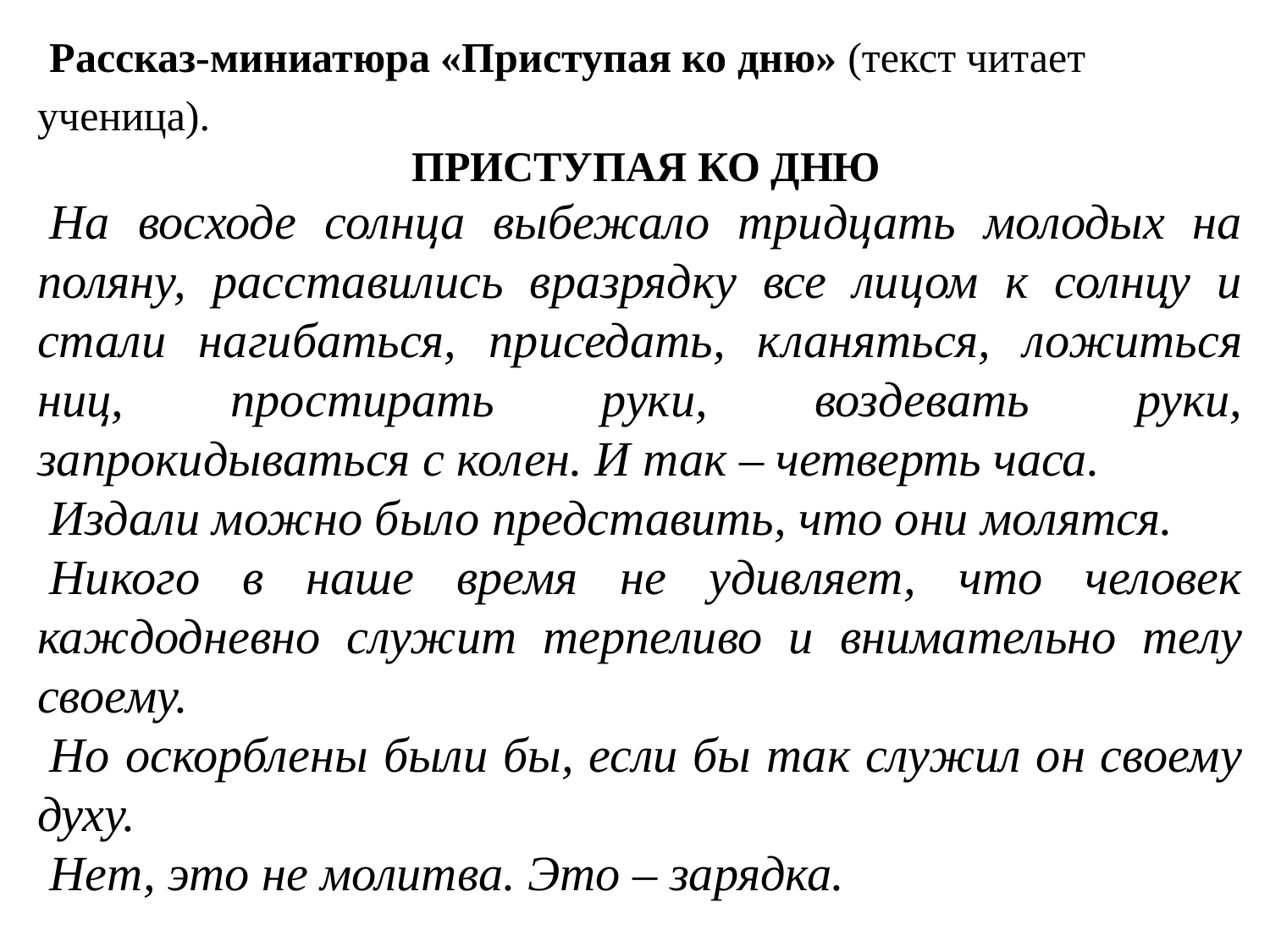

Рассказ-миниатюра «Приступая ко дню» (текст читает ученица).
ПРИСТУПАЯ КО ДНЮ
На восходе солнца выбежало тридцать молодых на поляну, расставились вразрядку все лицом к солнцу и стали нагибаться, приседать, кланяться, ложиться ниц, простирать руки, воздевать руки, запрокидываться с колен. И так – четверть часа.
Издали можно было представить, что они молятся.
Никого в наше время не удивляет, что человек каждодневно служит терпеливо и внимательно телу своему.
Но оскорблены были бы, если бы так служил он своему духу.
Нет, это не молитва. Это – зарядка.